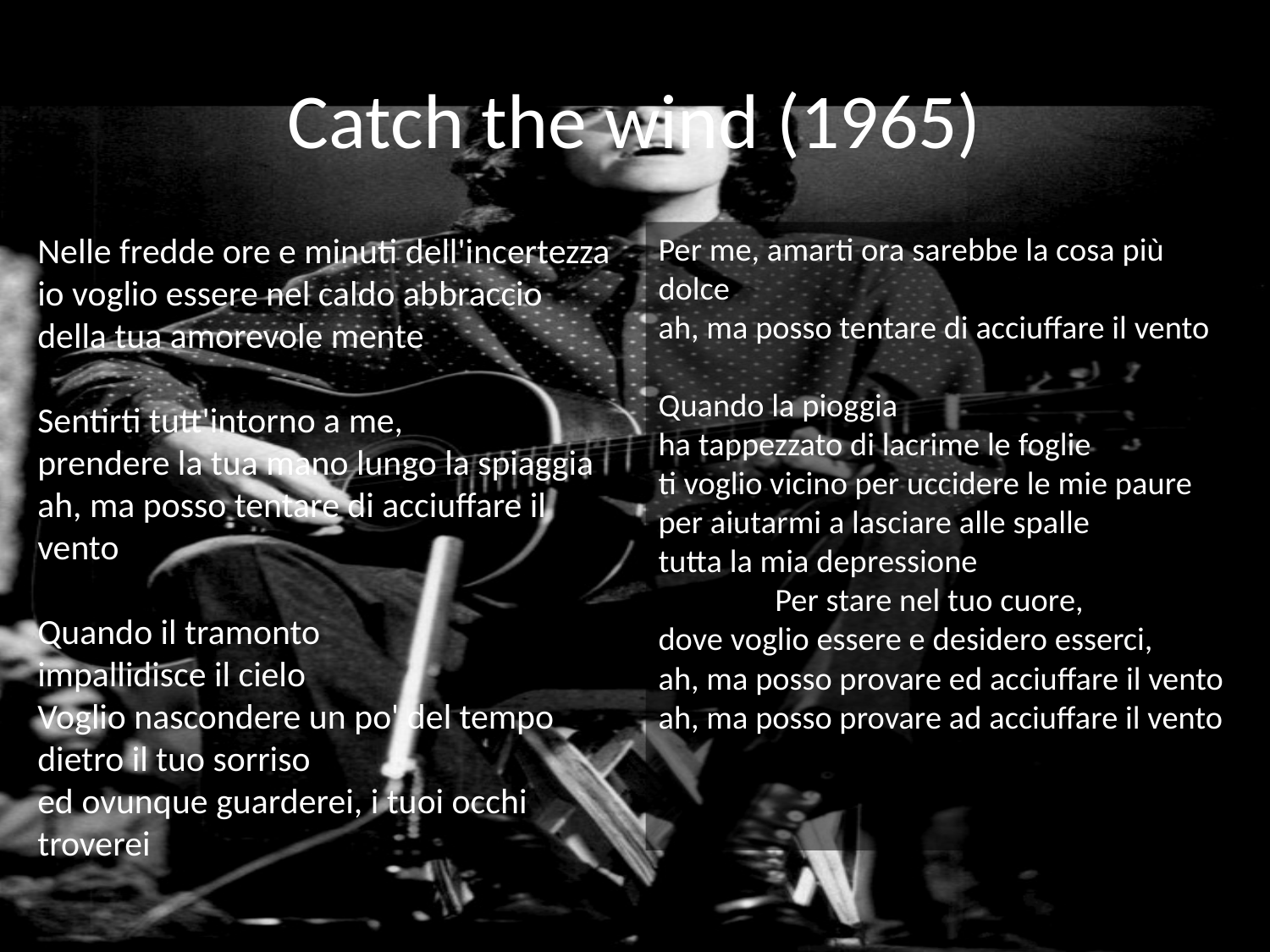

# Catch the wind (1965)
Nelle fredde ore e minuti dell'incertezza
io voglio essere nel caldo abbraccio
della tua amorevole mente

Sentirti tutt'intorno a me,
prendere la tua mano lungo la spiaggia
ah, ma posso tentare di acciuffare il vento

Quando il tramonto
impallidisce il cielo
Voglio nascondere un po' del tempo dietro il tuo sorriso
ed ovunque guarderei, i tuoi occhi troverei

Per me, amarti ora sarebbe la cosa più dolce
ah, ma posso tentare di acciuffare il vento

Quando la pioggia
ha tappezzato di lacrime le foglie
ti voglio vicino per uccidere le mie paure
per aiutarmi a lasciare alle spalle
tutta la mia depressione
	Per stare nel tuo cuore,
dove voglio essere e desidero esserci,
ah, ma posso provare ed acciuffare il vento
ah, ma posso provare ad acciuffare il vento